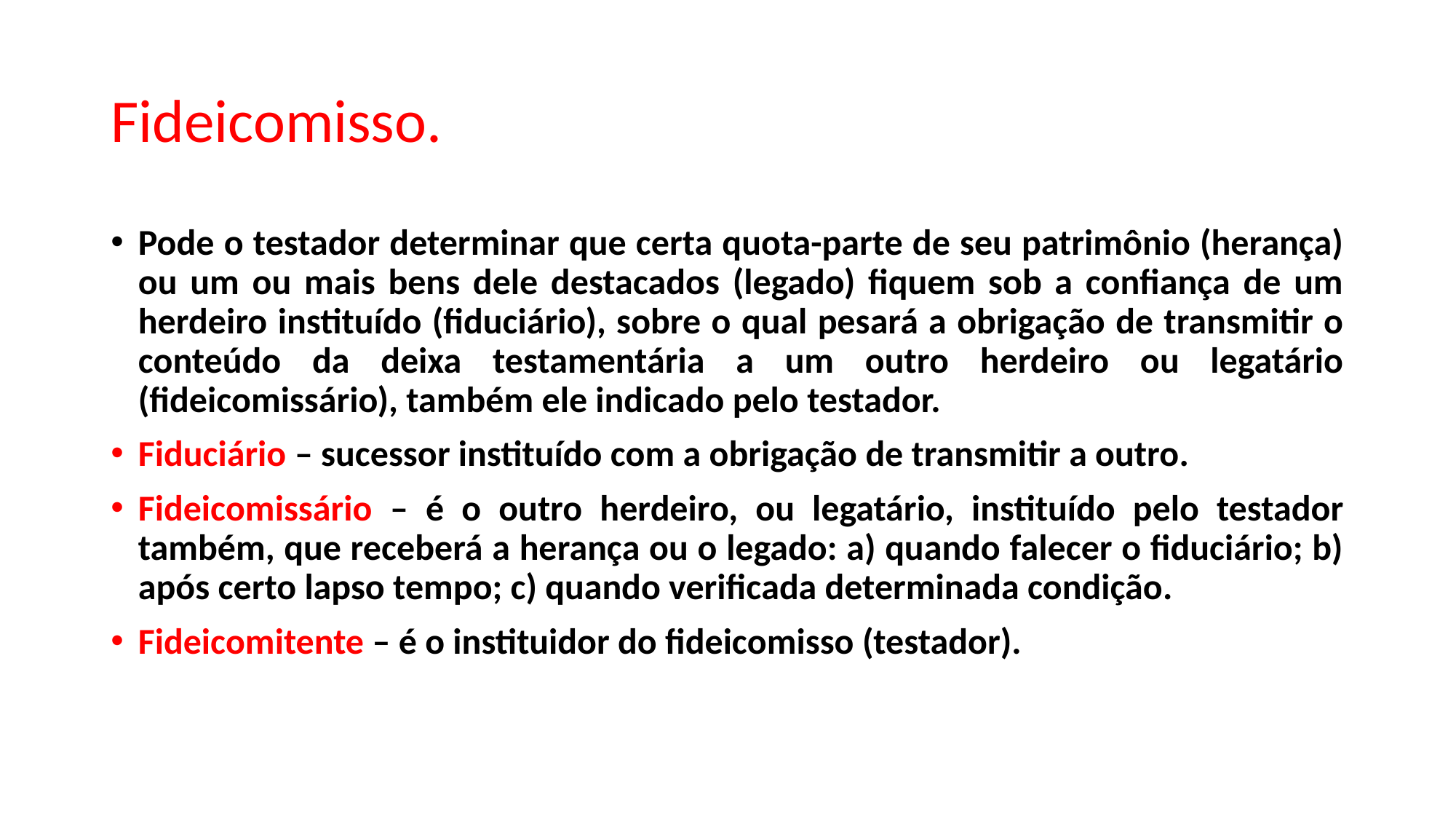

# Fideicomisso.
Pode o testador determinar que certa quota-parte de seu patrimônio (herança) ou um ou mais bens dele destacados (legado) fiquem sob a confiança de um herdeiro instituído (fiduciário), sobre o qual pesará a obrigação de transmitir o conteúdo da deixa testamentária a um outro herdeiro ou legatário (fideicomissário), também ele indicado pelo testador.
Fiduciário – sucessor instituído com a obrigação de transmitir a outro.
Fideicomissário – é o outro herdeiro, ou legatário, instituído pelo testador também, que receberá a herança ou o legado: a) quando falecer o fiduciário; b) após certo lapso tempo; c) quando verificada determinada condição.
Fideicomitente – é o instituidor do fideicomisso (testador).